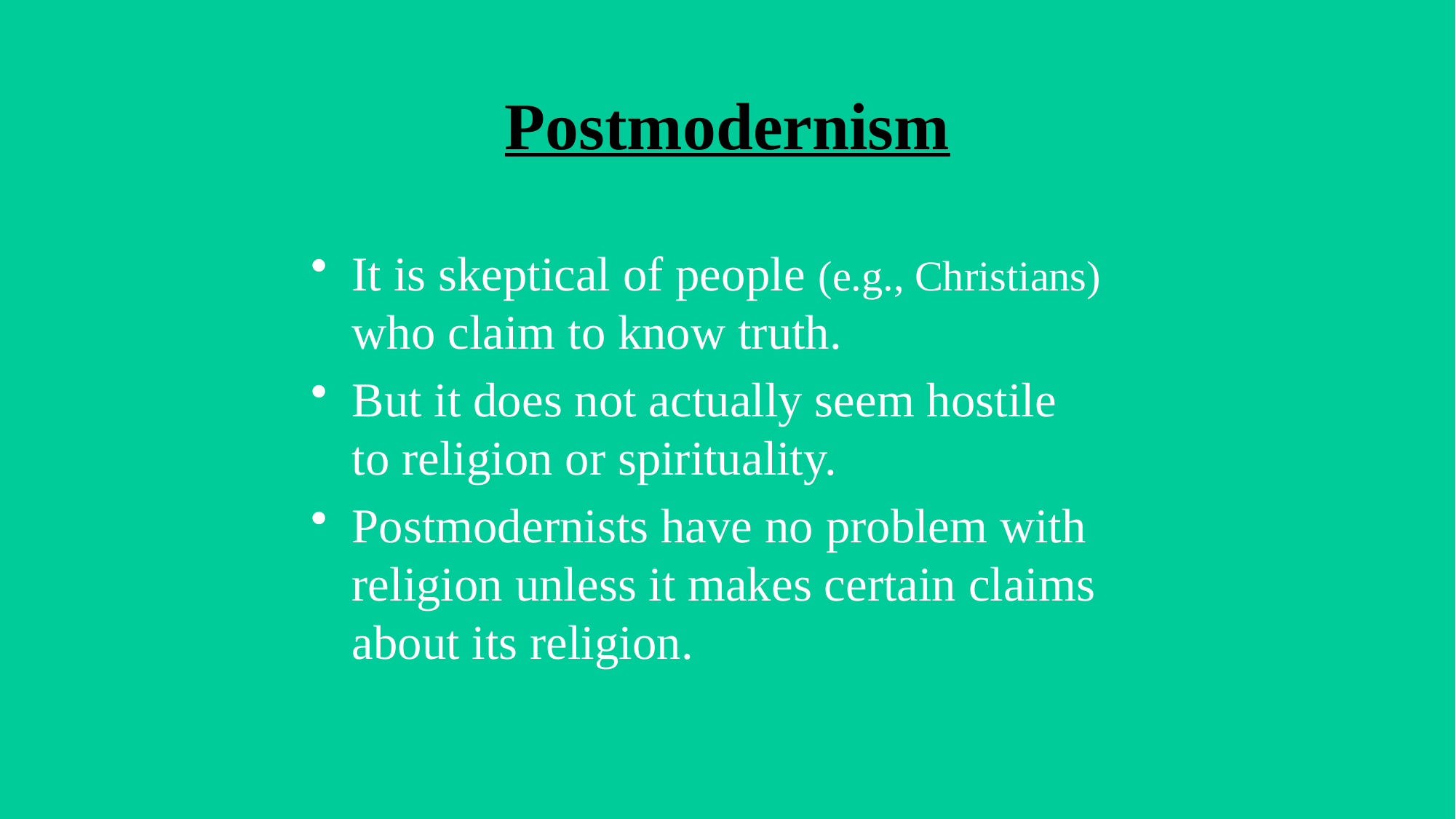

# Postmodernism
It is skeptical of people (e.g., Christians) who claim to know truth.
But it does not actually seem hostile        to religion or spirituality.
Postmodernists have no problem with religion unless it makes certain claims  about its religion.